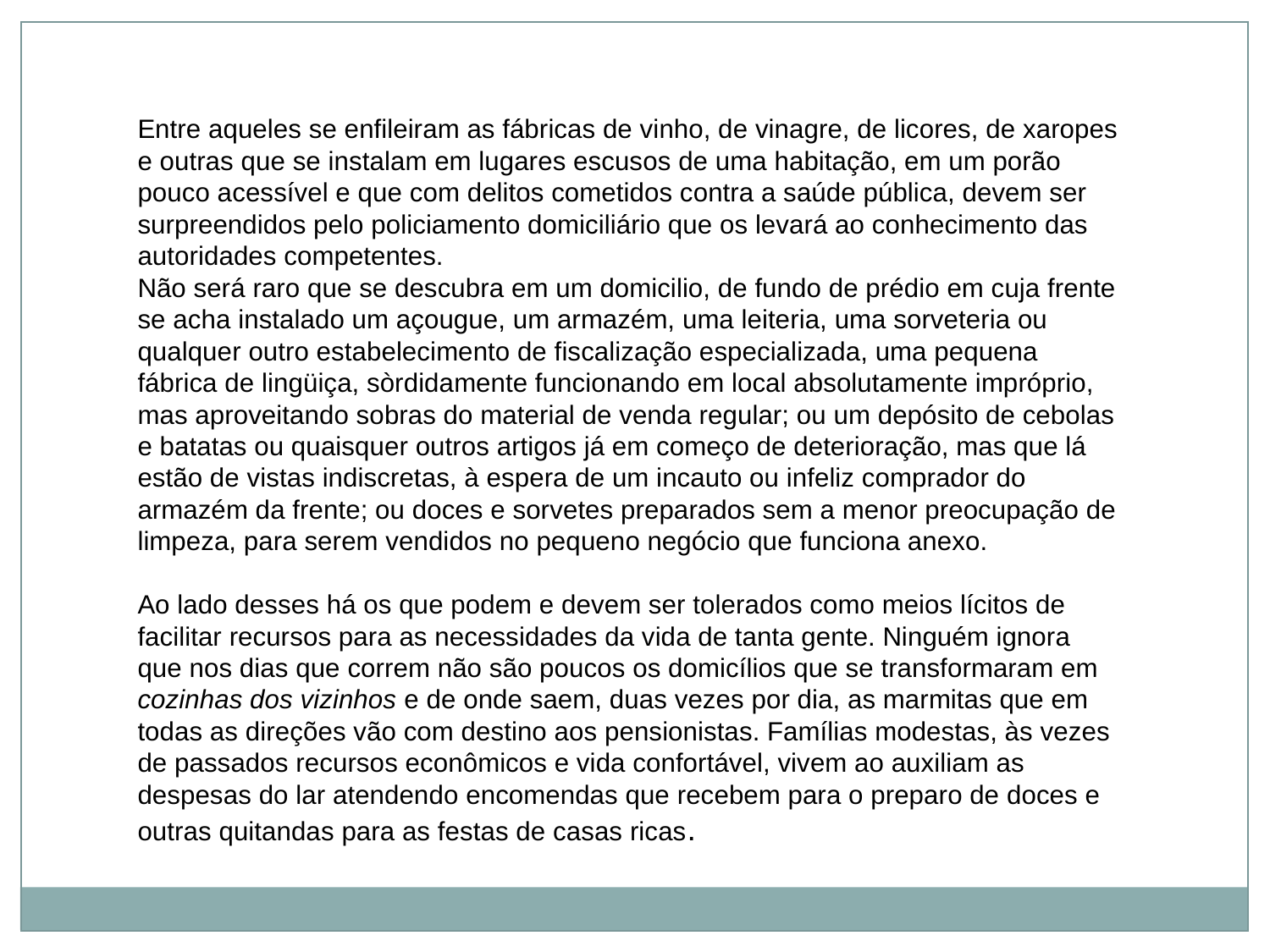

Entre aqueles se enfileiram as fábricas de vinho, de vinagre, de licores, de xaropes e outras que se instalam em lugares escusos de uma habitação, em um porão pouco acessível e que com delitos cometidos contra a saúde pública, devem ser surpreendidos pelo policiamento domiciliário que os levará ao conhecimento das autoridades competentes.
Não será raro que se descubra em um domicilio, de fundo de prédio em cuja frente se acha instalado um açougue, um armazém, uma leiteria, uma sorveteria ou qualquer outro estabelecimento de fiscalização especializada, uma pequena fábrica de lingüiça, sòrdidamente funcionando em local absolutamente impróprio, mas aproveitando sobras do material de venda regular; ou um depósito de cebolas e batatas ou quaisquer outros artigos já em começo de deterioração, mas que lá estão de vistas indiscretas, à espera de um incauto ou infeliz comprador do armazém da frente; ou doces e sorvetes preparados sem a menor preocupação de limpeza, para serem vendidos no pequeno negócio que funciona anexo.

Ao lado desses há os que podem e devem ser tolerados como meios lícitos de facilitar recursos para as necessidades da vida de tanta gente. Ninguém ignora que nos dias que correm não são poucos os domicílios que se transformaram em cozinhas dos vizinhos e de onde saem, duas vezes por dia, as marmitas que em todas as direções vão com destino aos pensionistas. Famílias modestas, às vezes de passados recursos econômicos e vida confortável, vivem ao auxiliam as despesas do lar atendendo encomendas que recebem para o preparo de doces e outras quitandas para as festas de casas ricas.